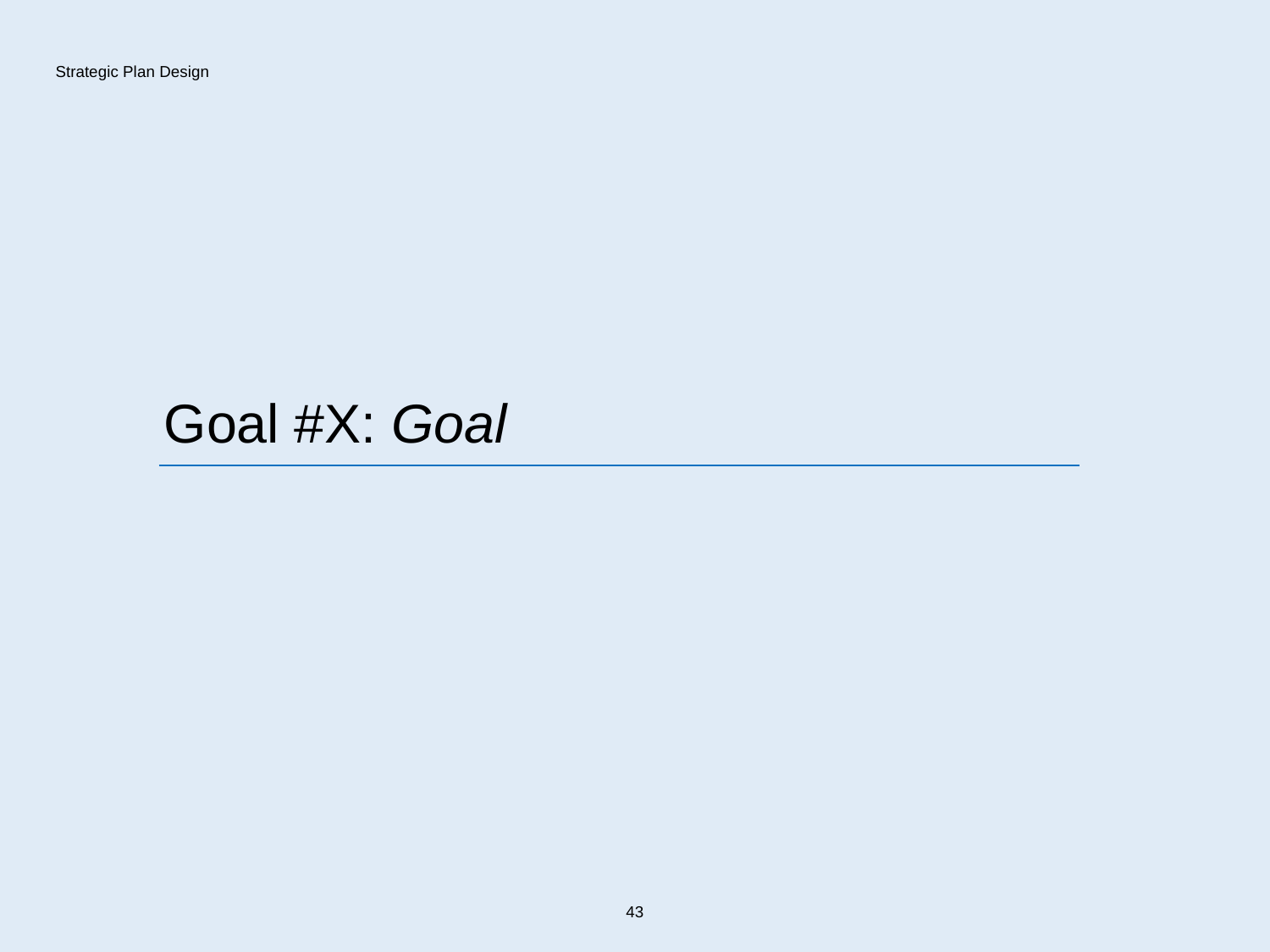

Strategic Plan Design
Goal #X: Goal
43